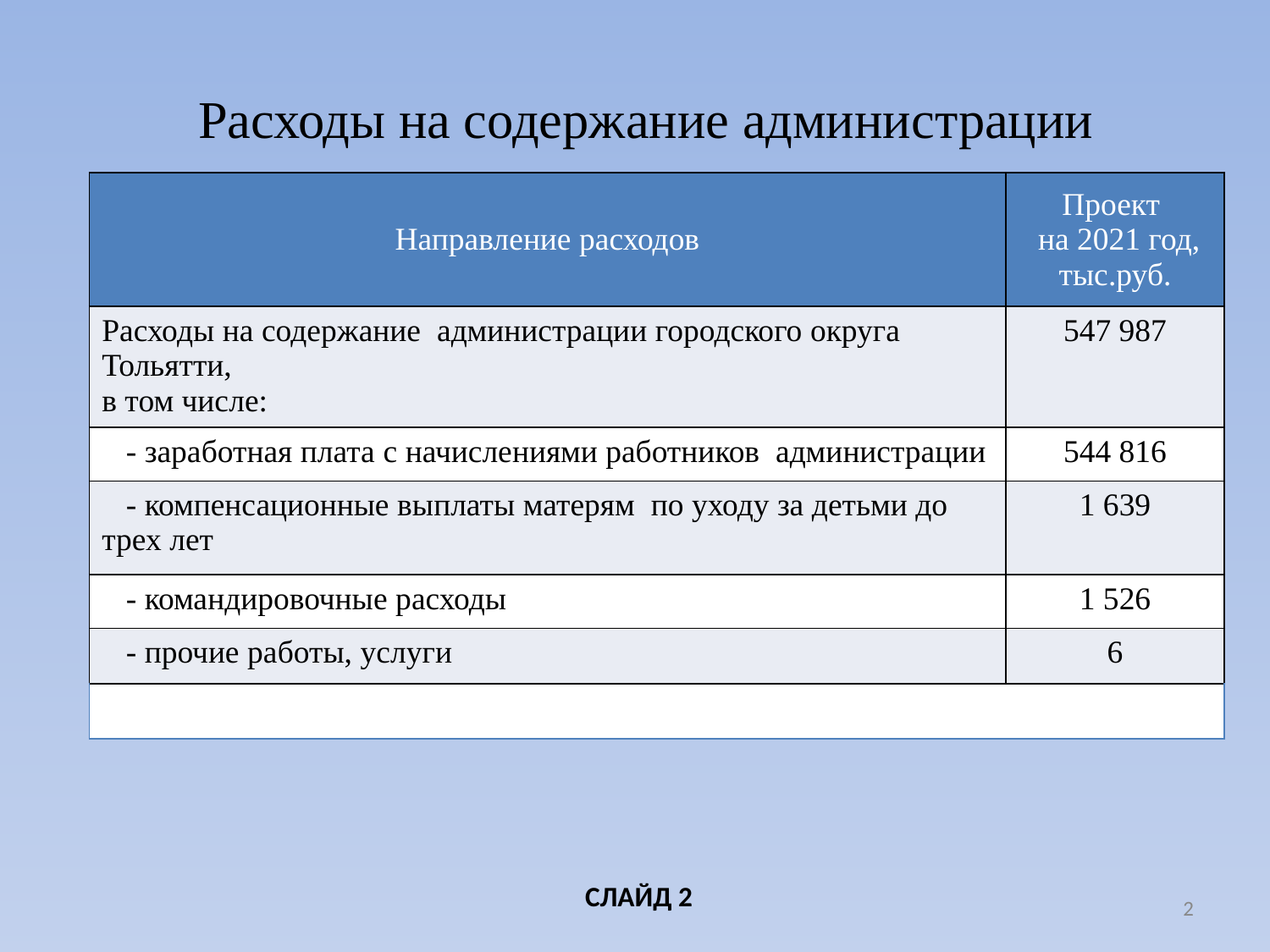

# Расходы на содержание администрации
| Направление расходов | Проект на 2021 год, тыс.руб. |
| --- | --- |
| Расходы на содержание администрации городского округа Тольятти, в том числе: | 547 987 |
| - заработная плата c начислениями работников администрации | 544 816 |
| - компенсационные выплаты матерям по уходу за детьми до трех лет | 1 639 |
| - командировочные расходы | 1 526 |
| - прочие работы, услуги | 6 |
|  |  |
СЛАЙД 2
2